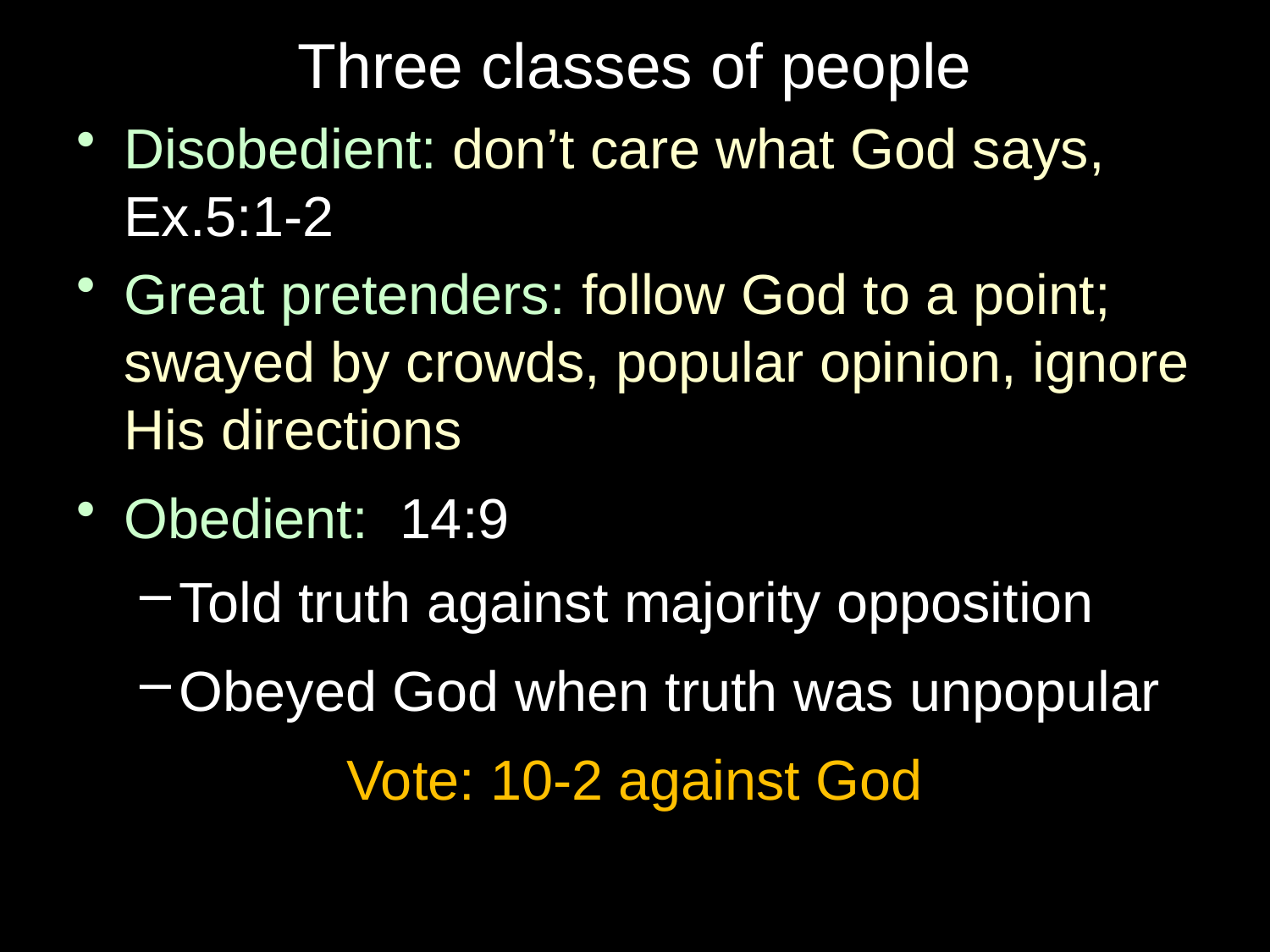

# Three classes of people
Disobedient: don’t care what God says, Ex.5:1-2
Great pretenders: follow God to a point; swayed by crowds, popular opinion, ignore His directions
Obedient:  14:9
Told truth against majority opposition
Obeyed God when truth was unpopular
Vote: 10-2 against God